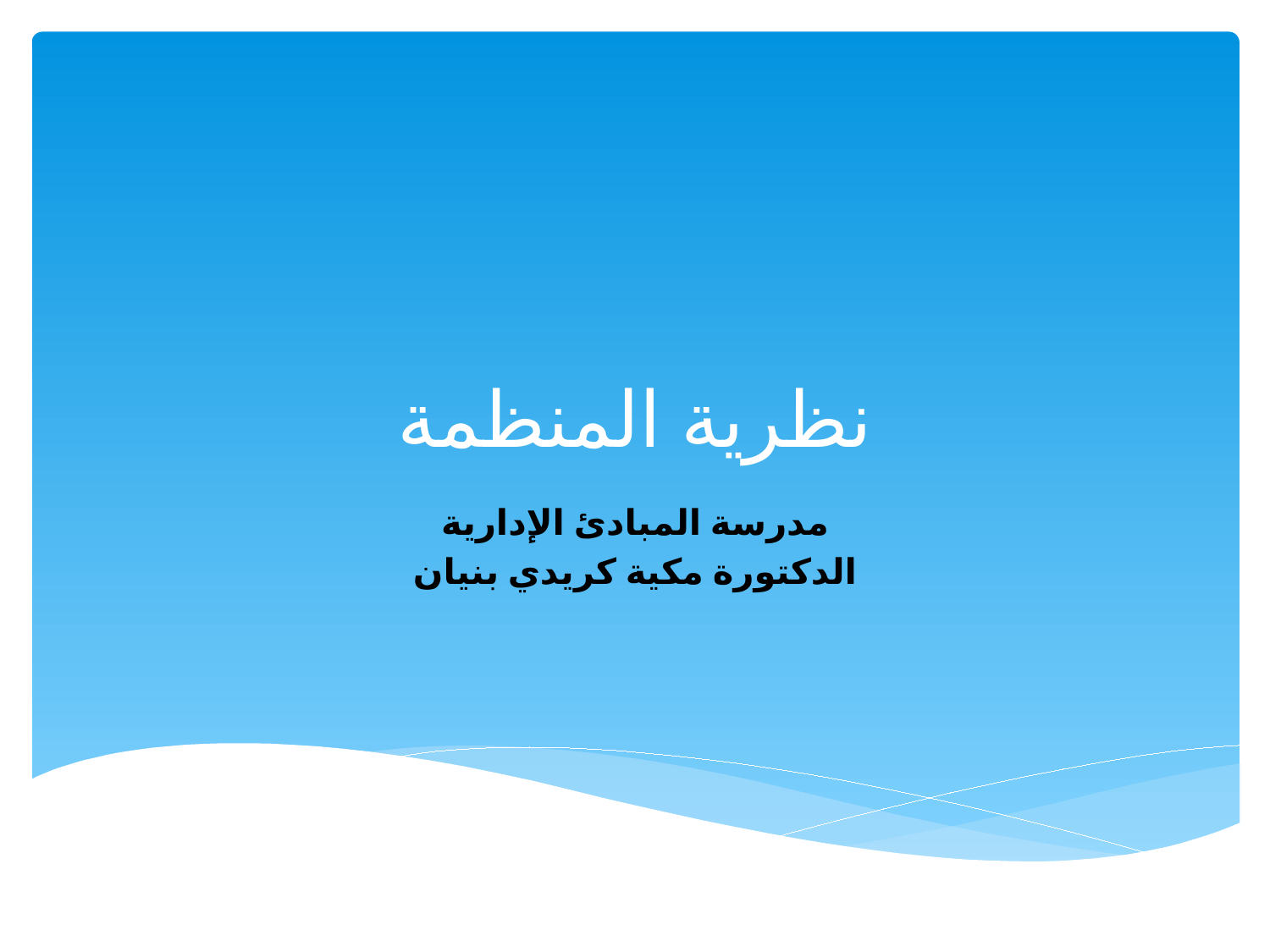

# نظرية المنظمة
مدرسة المبادئ الإدارية
الدكتورة مكية كريدي بنيان